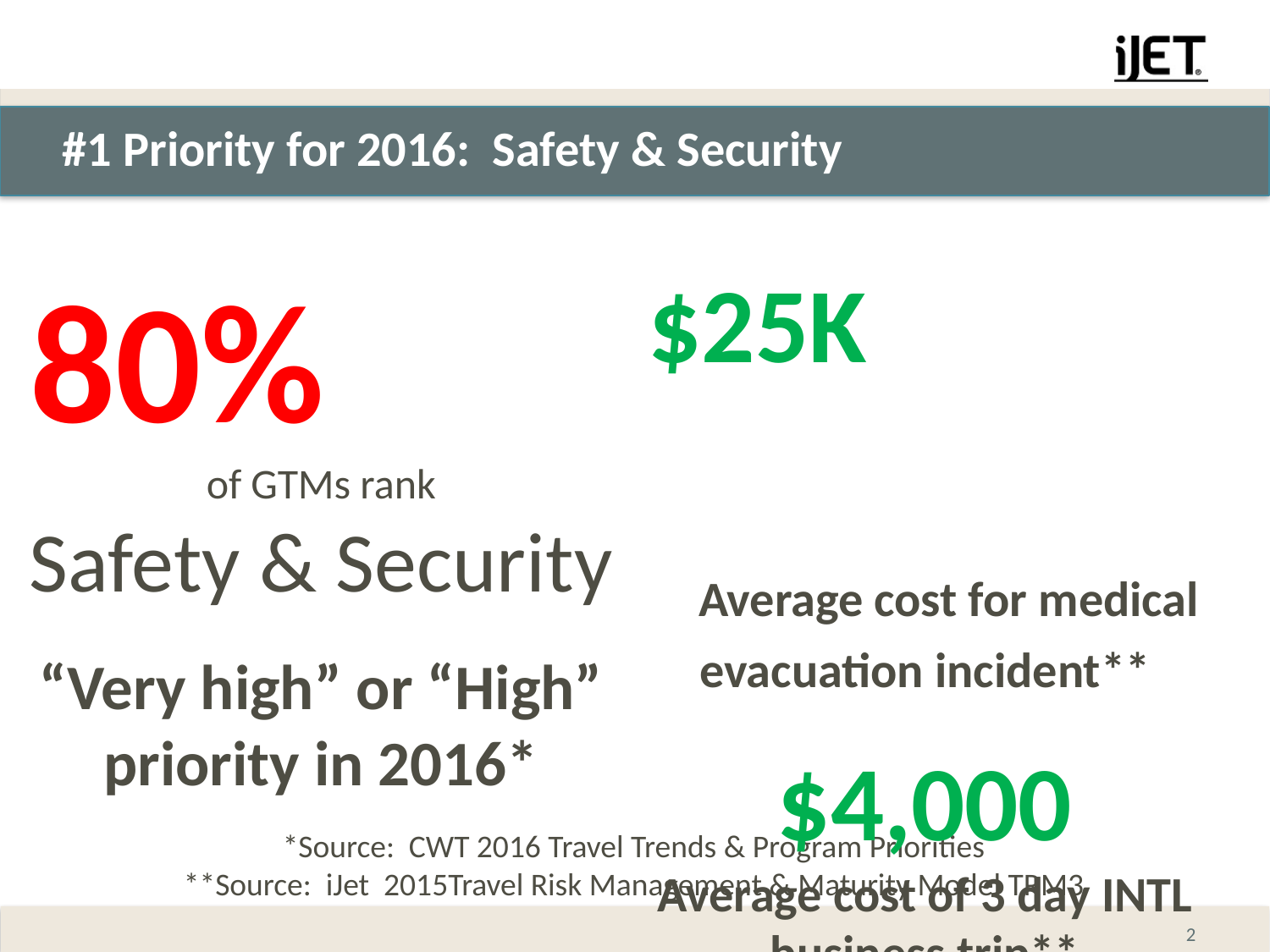

# #1 Priority for 2016:  Safety & Security
80%                                         of GTMs rank
Safety & Security

“Very high” or “High” priority in 2016*
$25K                                         Average cost for medical evacuation incident**

$4,000
Average cost of 3 day INTL business trip**
*Source:  CWT 2016 Travel Trends & Program Priorities
**Source:  iJet  2015Travel Risk Management & Maturity Model TRM3
2